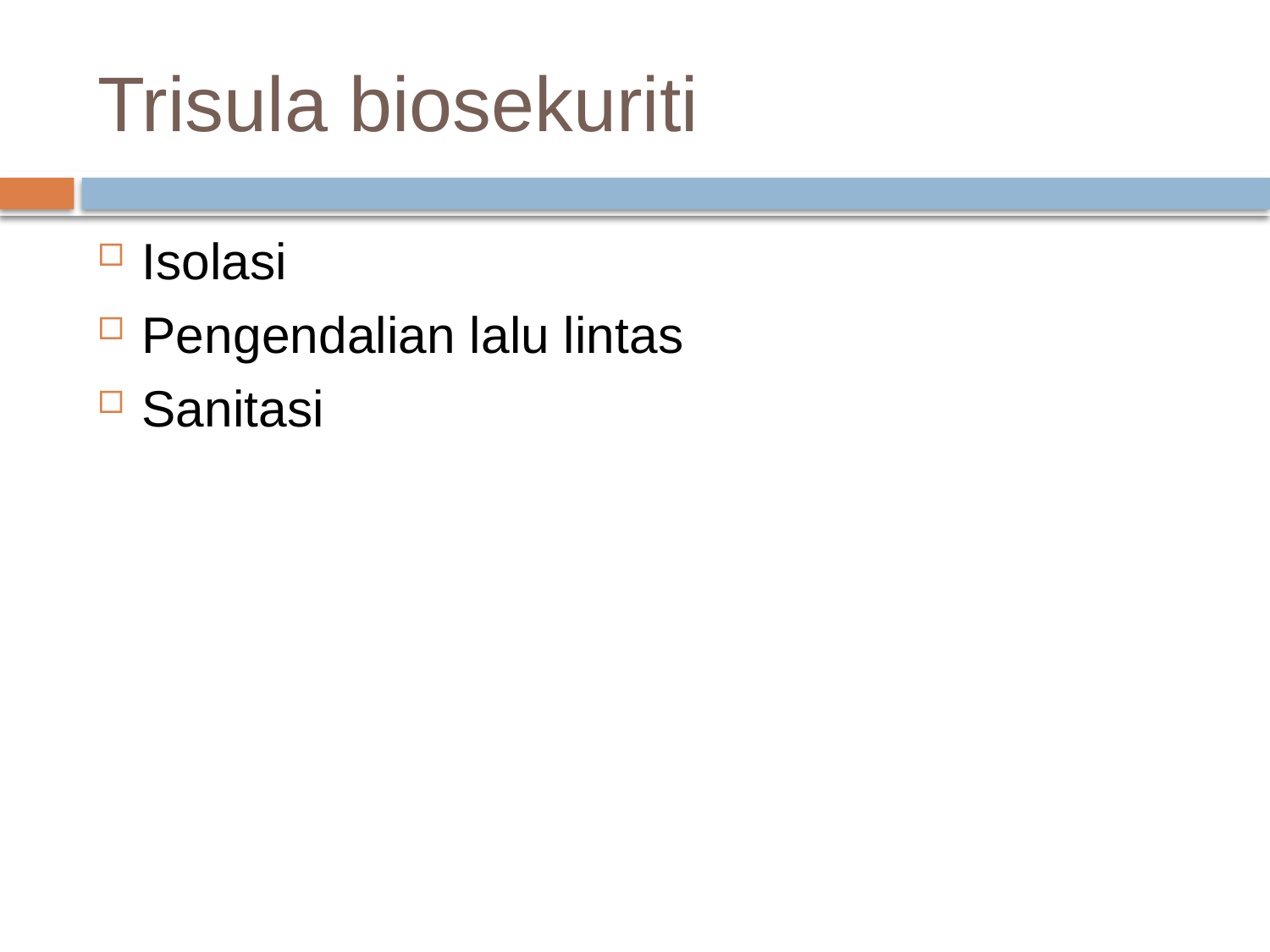

# Trisula biosekuriti
Isolasi
Pengendalian lalu lintas
Sanitasi